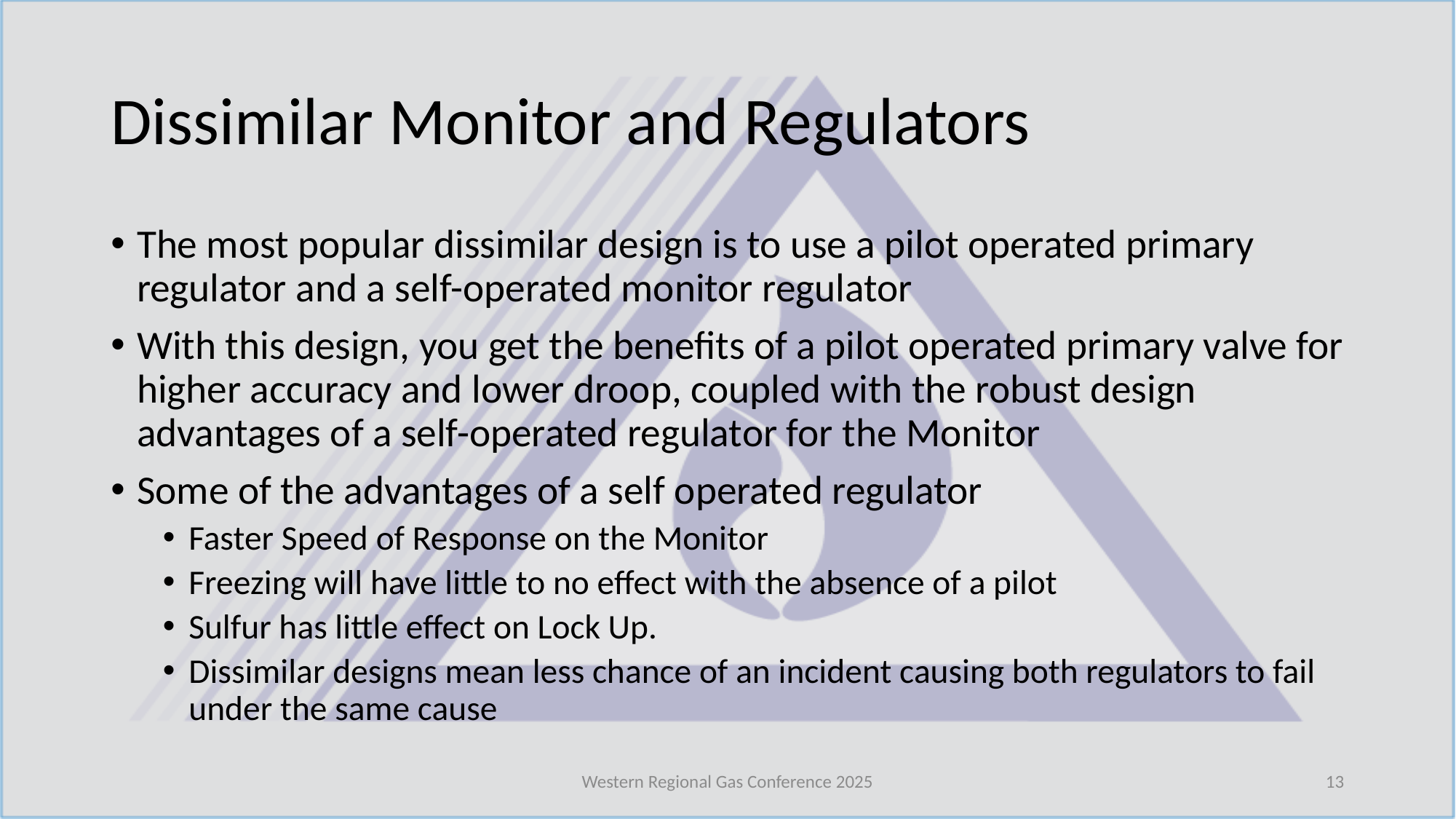

# Dissimilar Monitor and Regulators
The most popular dissimilar design is to use a pilot operated primary regulator and a self-operated monitor regulator
With this design, you get the benefits of a pilot operated primary valve for higher accuracy and lower droop, coupled with the robust design advantages of a self-operated regulator for the Monitor
Some of the advantages of a self operated regulator
Faster Speed of Response on the Monitor
Freezing will have little to no effect with the absence of a pilot
Sulfur has little effect on Lock Up.
Dissimilar designs mean less chance of an incident causing both regulators to fail under the same cause

Western Regional Gas Conference 2025
13